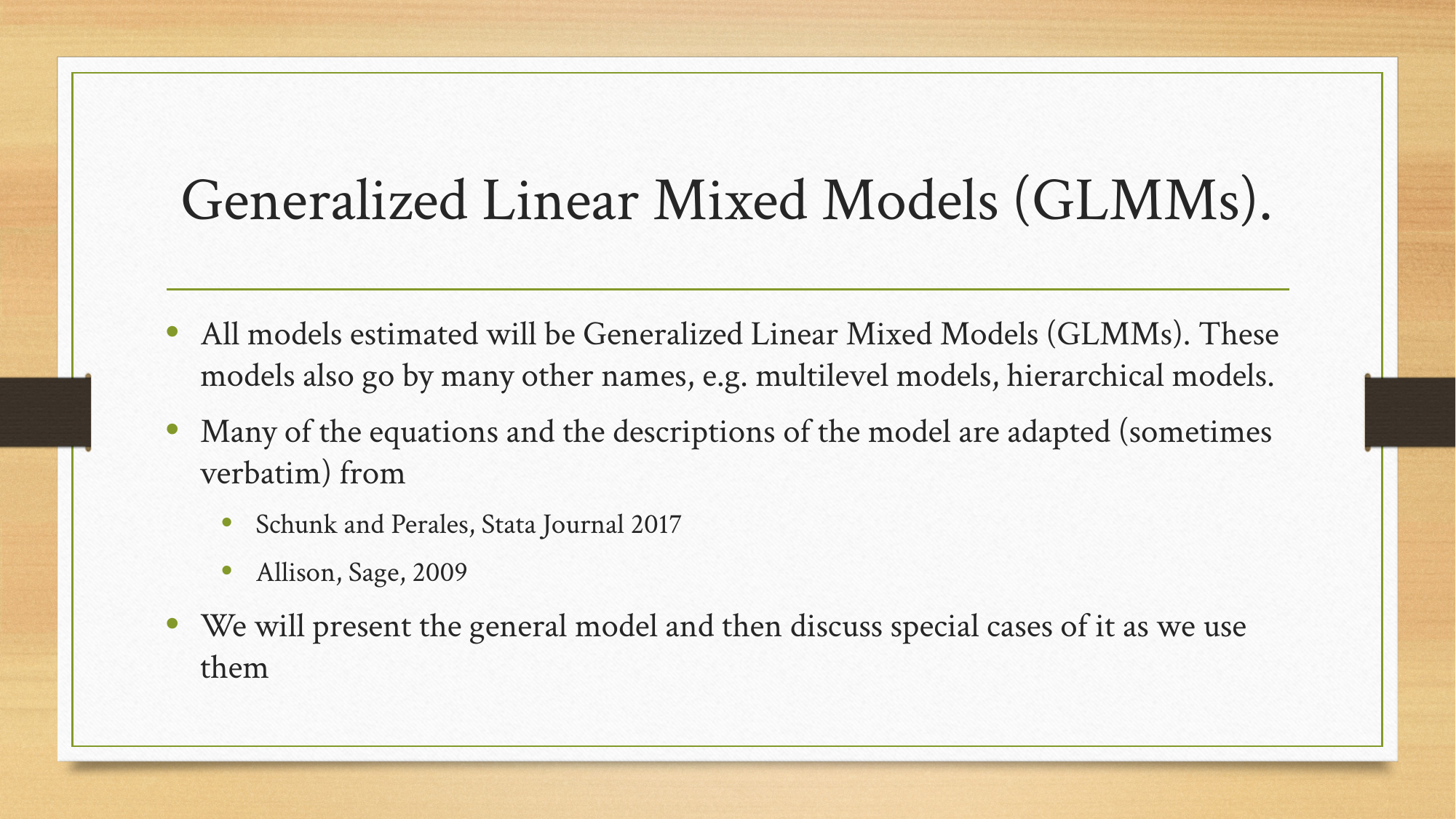

# Generalized Linear Mixed Models (GLMMs).
All models estimated will be Generalized Linear Mixed Models (GLMMs). These models also go by many other names, e.g. multilevel models, hierarchical models.
Many of the equations and the descriptions of the model are adapted (sometimes verbatim) from
Schunk and Perales, Stata Journal 2017
Allison, Sage, 2009
We will present the general model and then discuss special cases of it as we use them